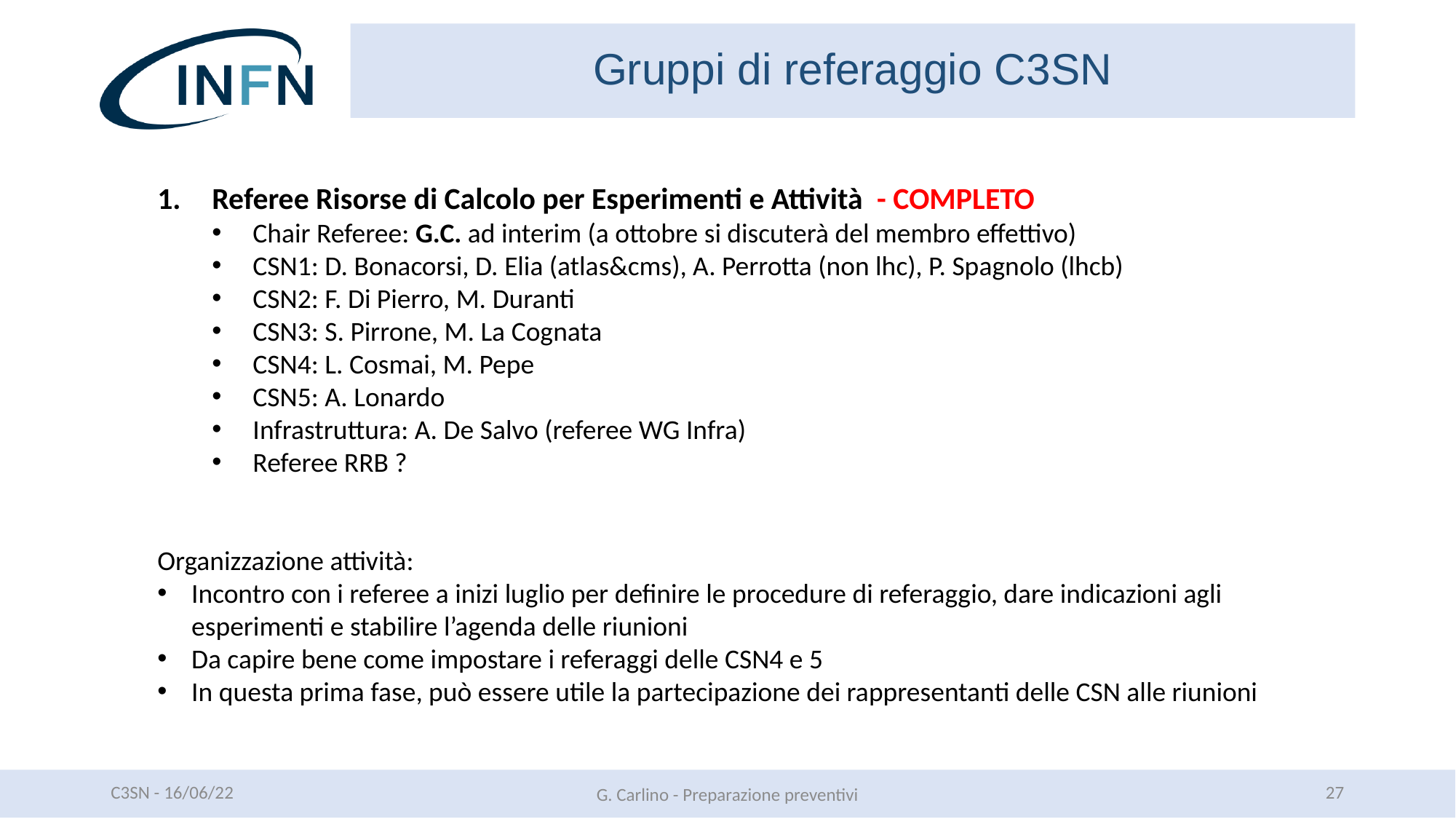

Gruppi di referaggio C3SN
Referee Risorse di Calcolo per Esperimenti e Attività  - COMPLETO
Chair Referee: G.C. ad interim (a ottobre si discuterà del membro effettivo)
CSN1: D. Bonacorsi, D. Elia (atlas&cms), A. Perrotta (non lhc), P. Spagnolo (lhcb)
CSN2: F. Di Pierro, M. Duranti
CSN3: S. Pirrone, M. La Cognata
CSN4: L. Cosmai, M. Pepe
CSN5: A. Lonardo
Infrastruttura: A. De Salvo (referee WG Infra)
Referee RRB ?

Organizzazione attività:
Incontro con i referee a inizi luglio per definire le procedure di referaggio, dare indicazioni agli esperimenti e stabilire l’agenda delle riunioni
Da capire bene come impostare i referaggi delle CSN4 e 5
In questa prima fase, può essere utile la partecipazione dei rappresentanti delle CSN alle riunioni

C3SN - 16/06/22
27
G. Carlino - Preparazione preventivi